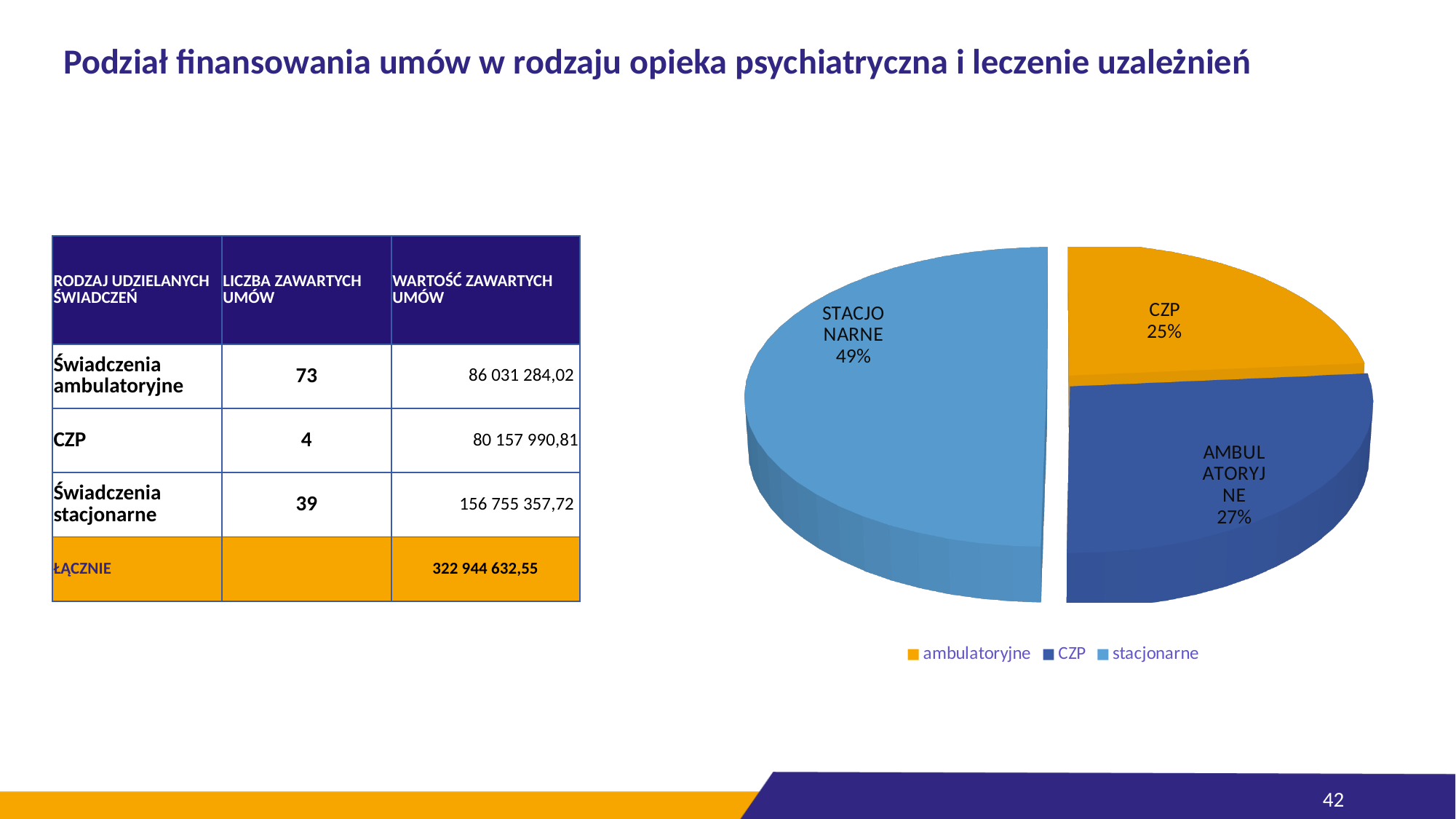

# Podział finansowania umów w rodzaju opieka psychiatryczna i leczenie uzależnień

[unsupported chart]

| RODZAJ UDZIELANYCH ŚWIADCZEŃ | LICZBA ZAWARTYCH UMÓW | WARTOŚĆ ZAWARTYCH UMÓW |
| --- | --- | --- |
| Świadczenia ambulatoryjne | 73 | 86 031 284,02 |
| CZP | 4 | 80 157 990,81 |
| Świadczenia stacjonarne | 39 | 156 755 357,72 |
| ŁĄCZNIE |  | 322 944 632,55 |
42